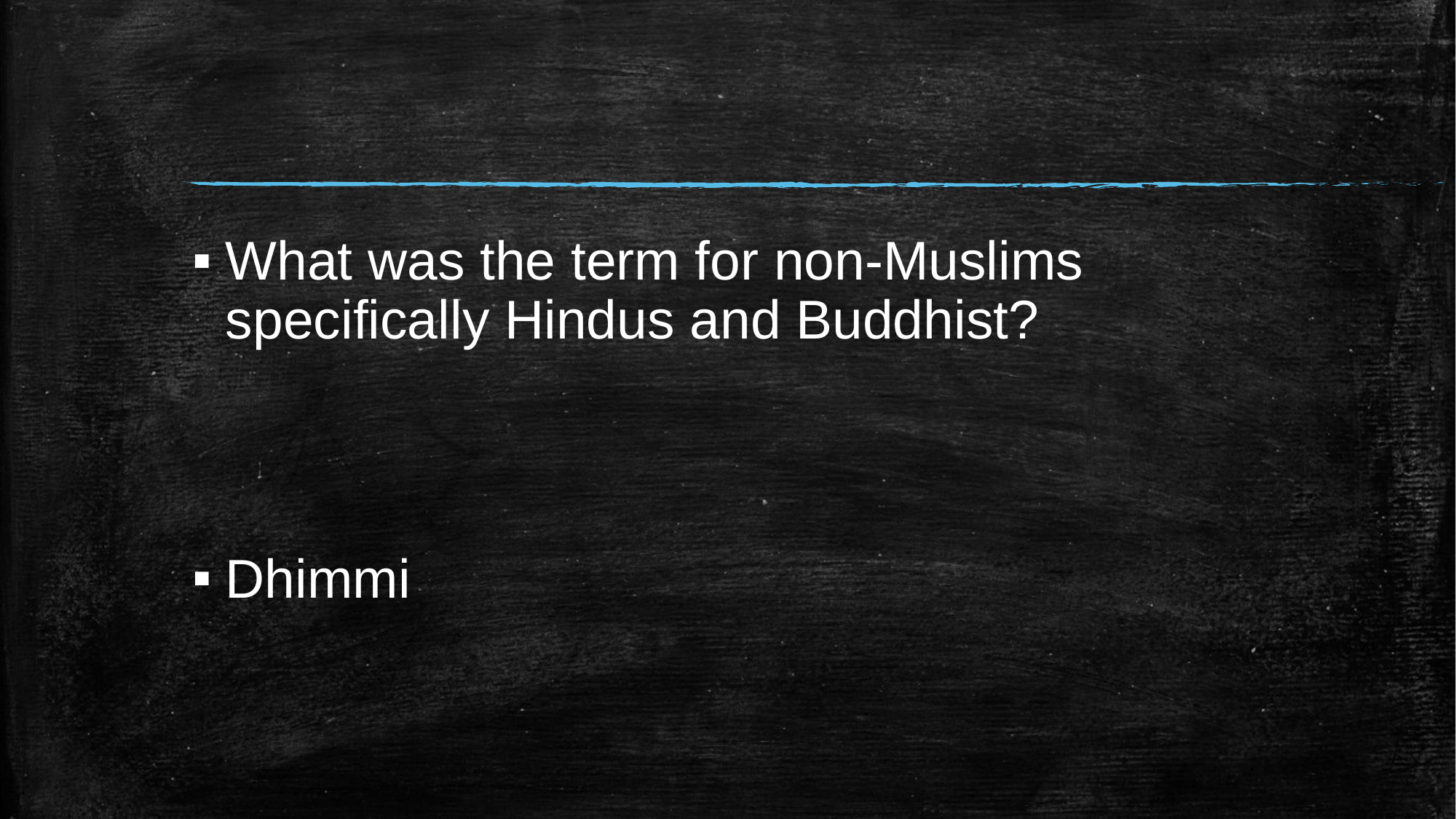

#
What was the term for non-Muslims specifically Hindus and Buddhist?

Dhimmi